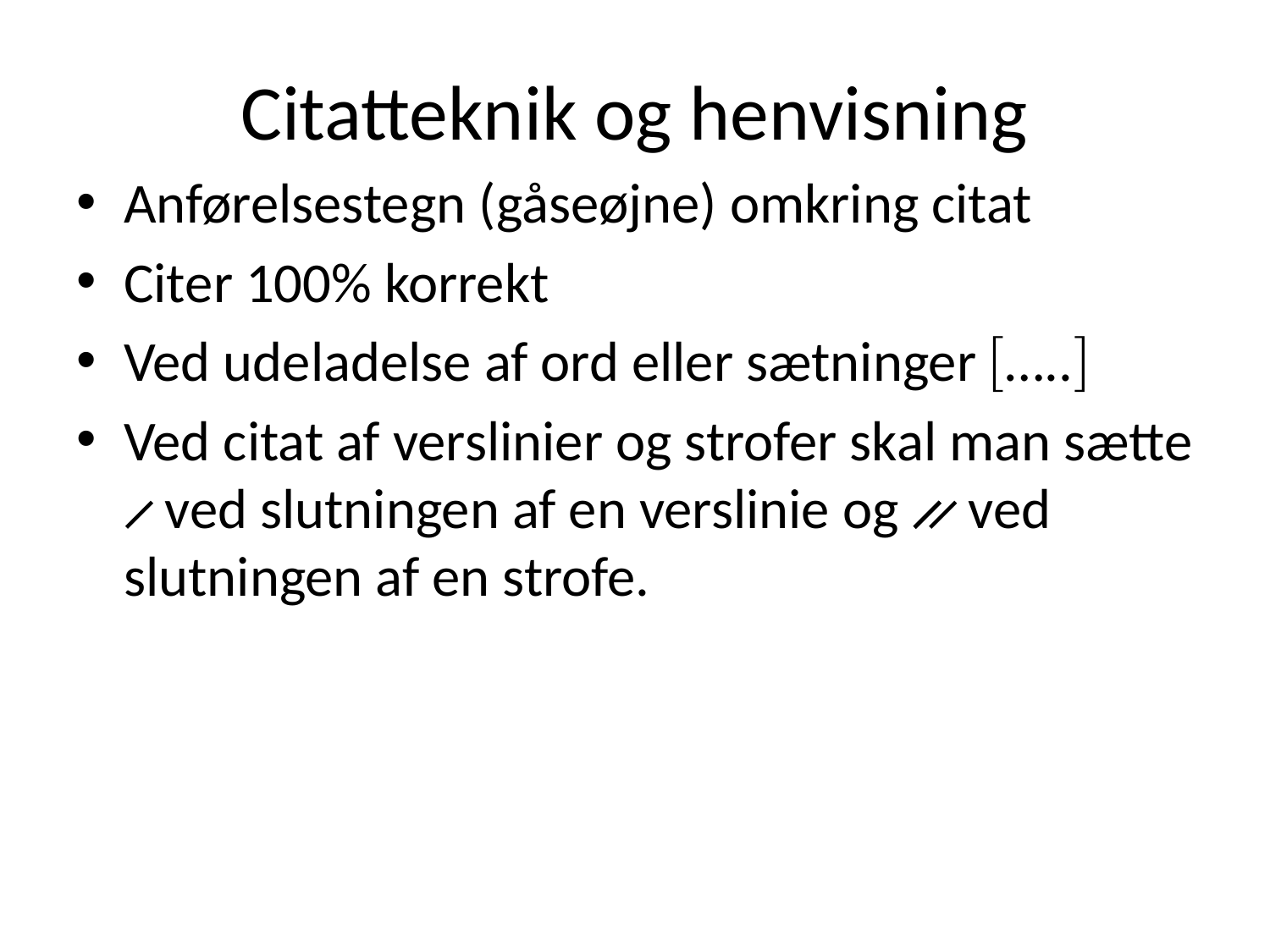

Citatteknik og henvisning
Anførelsestegn (gåseøjne) omkring citat
Citer 100% korrekt
Ved udeladelse af ord eller sætninger […..]
Ved citat af verslinier og strofer skal man sætte  ̷  ved slutningen af en verslinie og  ̷̷̷ ̷  ved slutningen af en strofe.